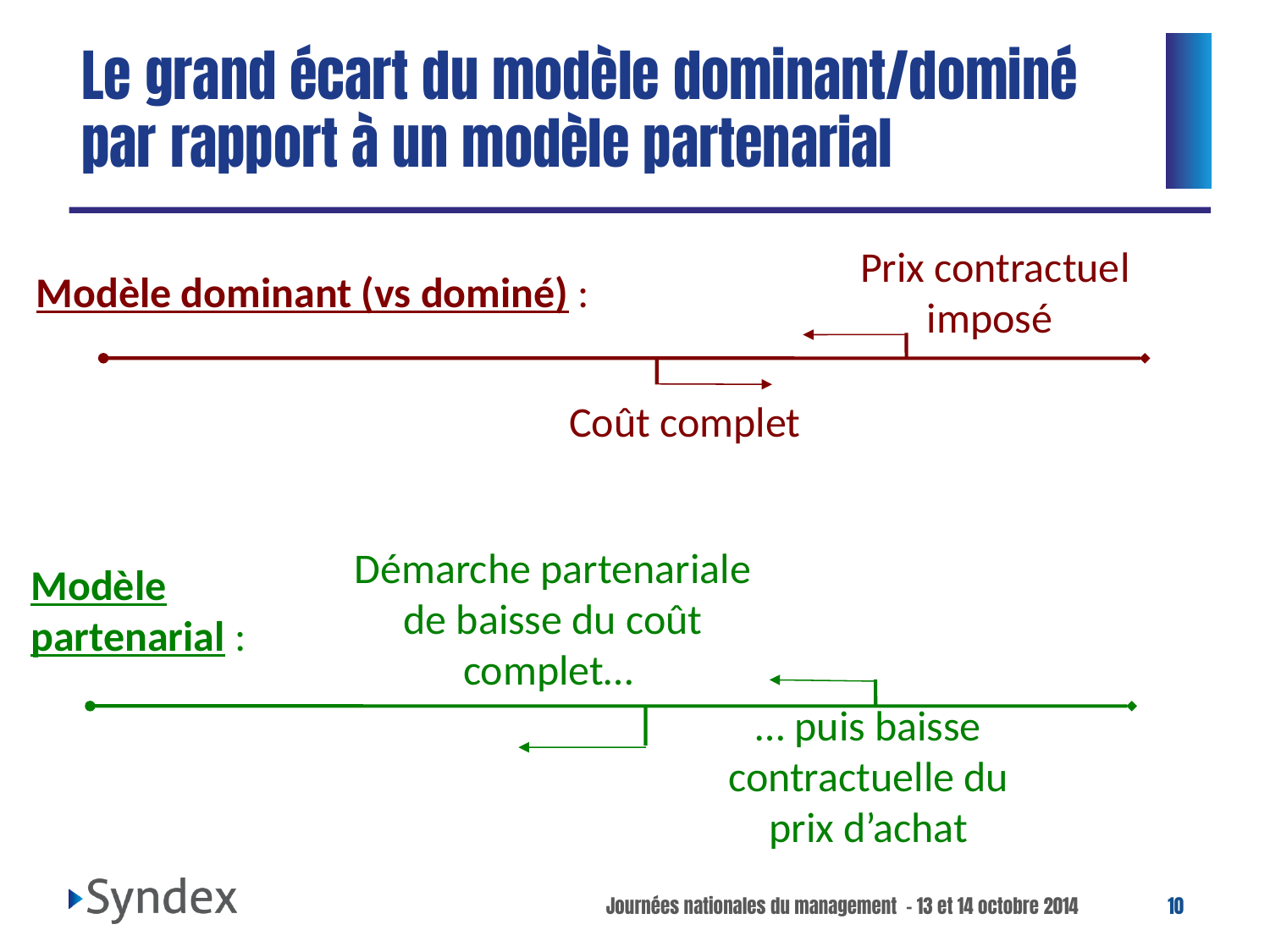

# Le grand écart du modèle dominant/dominé par rapport à un modèle partenarial
Modèle dominant (vs dominé) :
Prix contractuel
imposé

Coût complet
Démarche partenariale de baisse du coût complet…

Modèle partenarial :

… puis baisse contractuelle du prix d’achat